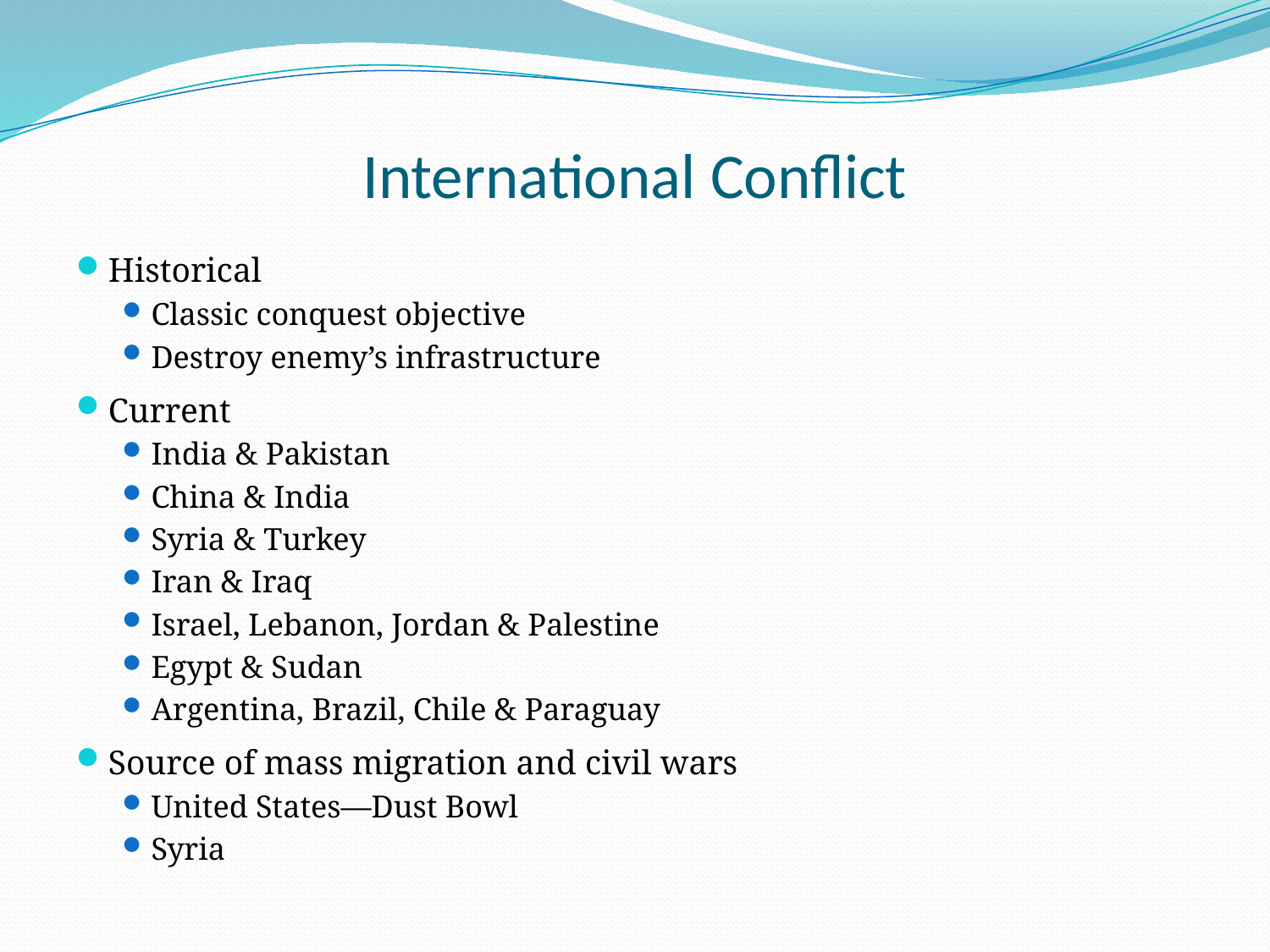

# International Conflict
Historical
Classic conquest objective
Destroy enemy’s infrastructure
Current
India & Pakistan
China & India
Syria & Turkey
Iran & Iraq
Israel, Lebanon, Jordan & Palestine
Egypt & Sudan
Argentina, Brazil, Chile & Paraguay
Source of mass migration and civil wars
United States—Dust Bowl
Syria